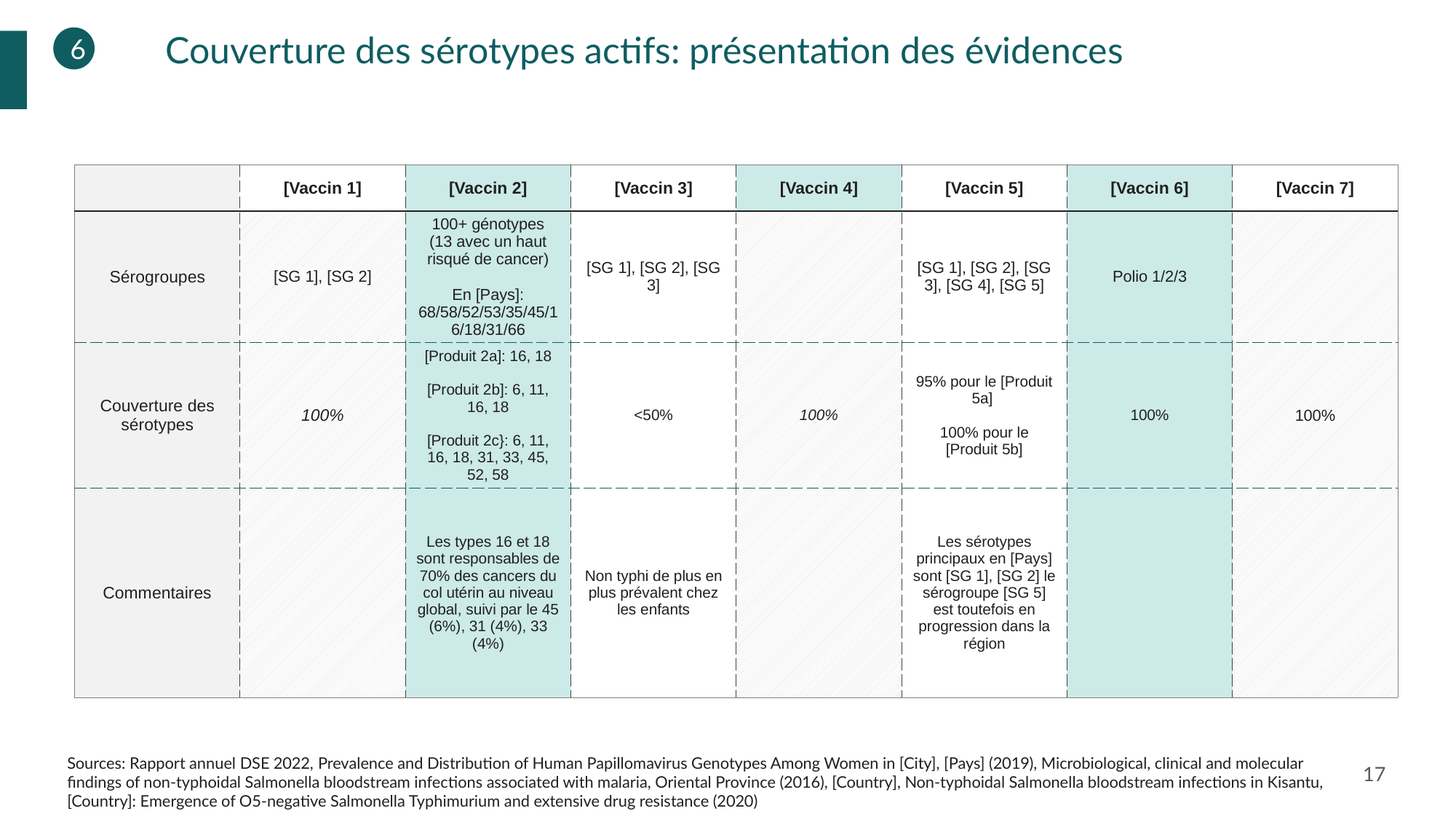

Couverture des sérotypes actifs: présentation des évidences
6

|  | [Vaccin 1] | [Vaccin 2] | [Vaccin 3] | [Vaccin 4] | [Vaccin 5] | [Vaccin 6] | [Vaccin 7] |
| --- | --- | --- | --- | --- | --- | --- | --- |
| Sérogroupes | [SG 1], [SG 2] | 100+ génotypes (13 avec un haut risqué de cancer) En [Pays]: 68/58/52/53/35/45/16/18/31/66 | [SG 1], [SG 2], [SG 3] |  | [SG 1], [SG 2], [SG 3], [SG 4], [SG 5] | Polio 1/2/3 |  |
| Couverture des sérotypes | 100% | [Produit 2a]: 16, 18 [Produit 2b]: 6, 11, 16, 18 [Produit 2c}: 6, 11, 16, 18, 31, 33, 45, 52, 58 | <50% | 100% | 95% pour le [Produit 5a] 100% pour le [Produit 5b] | 100% | 100% |
| Commentaires |  | Les types 16 et 18 sont responsables de 70% des cancers du col utérin au niveau global, suivi par le 45 (6%), 31 (4%), 33 (4%) | Non typhi de plus en plus prévalent chez les enfants |  | Les sérotypes principaux en [Pays] sont [SG 1], [SG 2] le sérogroupe [SG 5] est toutefois en progression dans la région |  |  |
17
Sources: Rapport annuel DSE 2022, Prevalence and Distribution of Human Papillomavirus Genotypes Among Women in [City], [Pays] (2019), Microbiological, clinical and molecular findings of non-typhoidal Salmonella bloodstream infections associated with malaria, Oriental Province (2016), [Country], Non-typhoidal Salmonella bloodstream infections in Kisantu, [Country]: Emergence of O5-negative Salmonella Typhimurium and extensive drug resistance (2020)